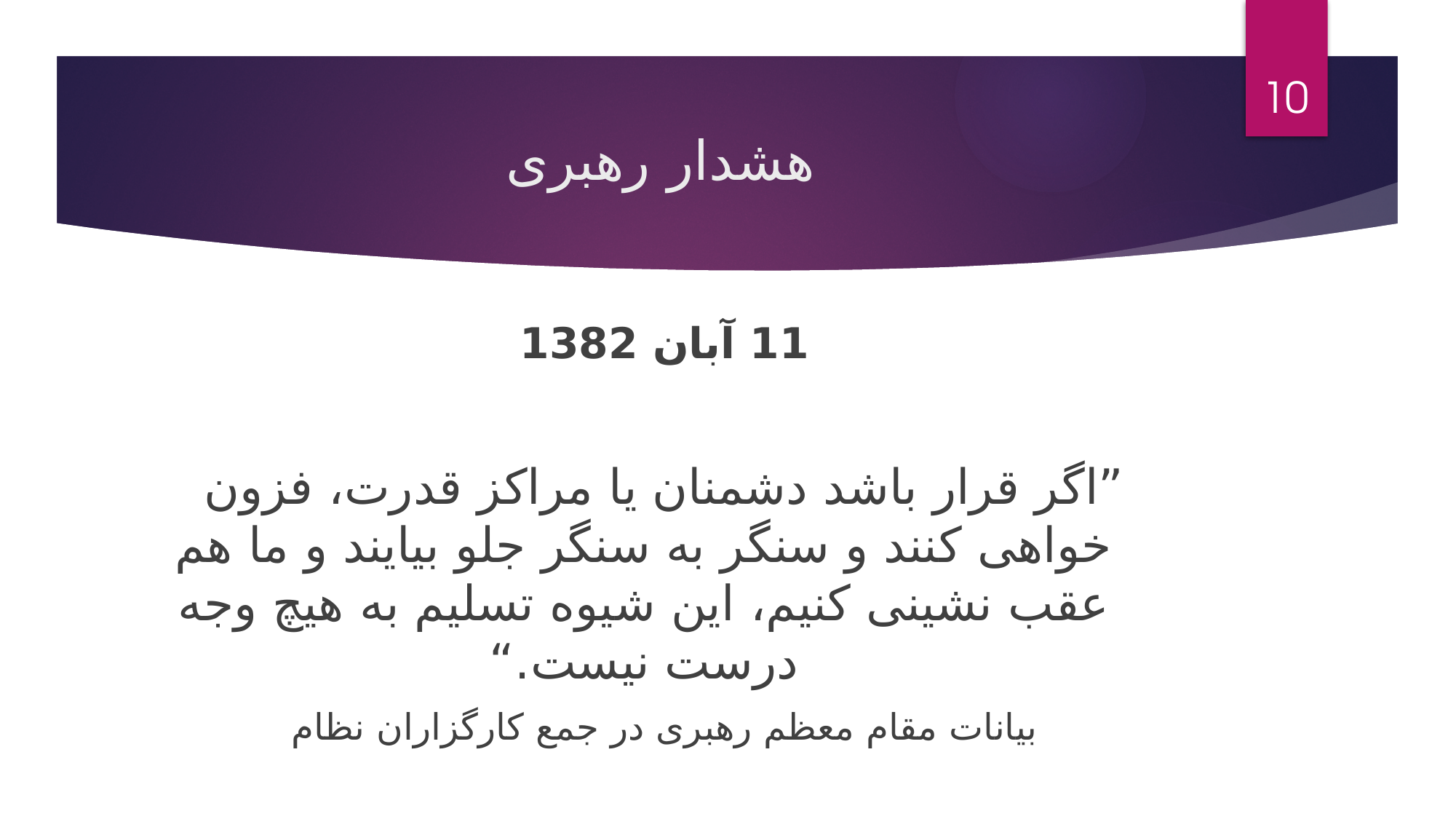

10
# هشدار رهبری
11 آبان 1382

”اگر قرار باشد دشمنان یا مراکز قدرت، فزون خواهی کنند و سنگر به سنگر جلو بیایند و ما هم عقب نشینی کنیم، این شیوه تسلیم به هیچ وجه درست نیست.“
بیانات مقام معظم رهبری در جمع کارگزاران نظام